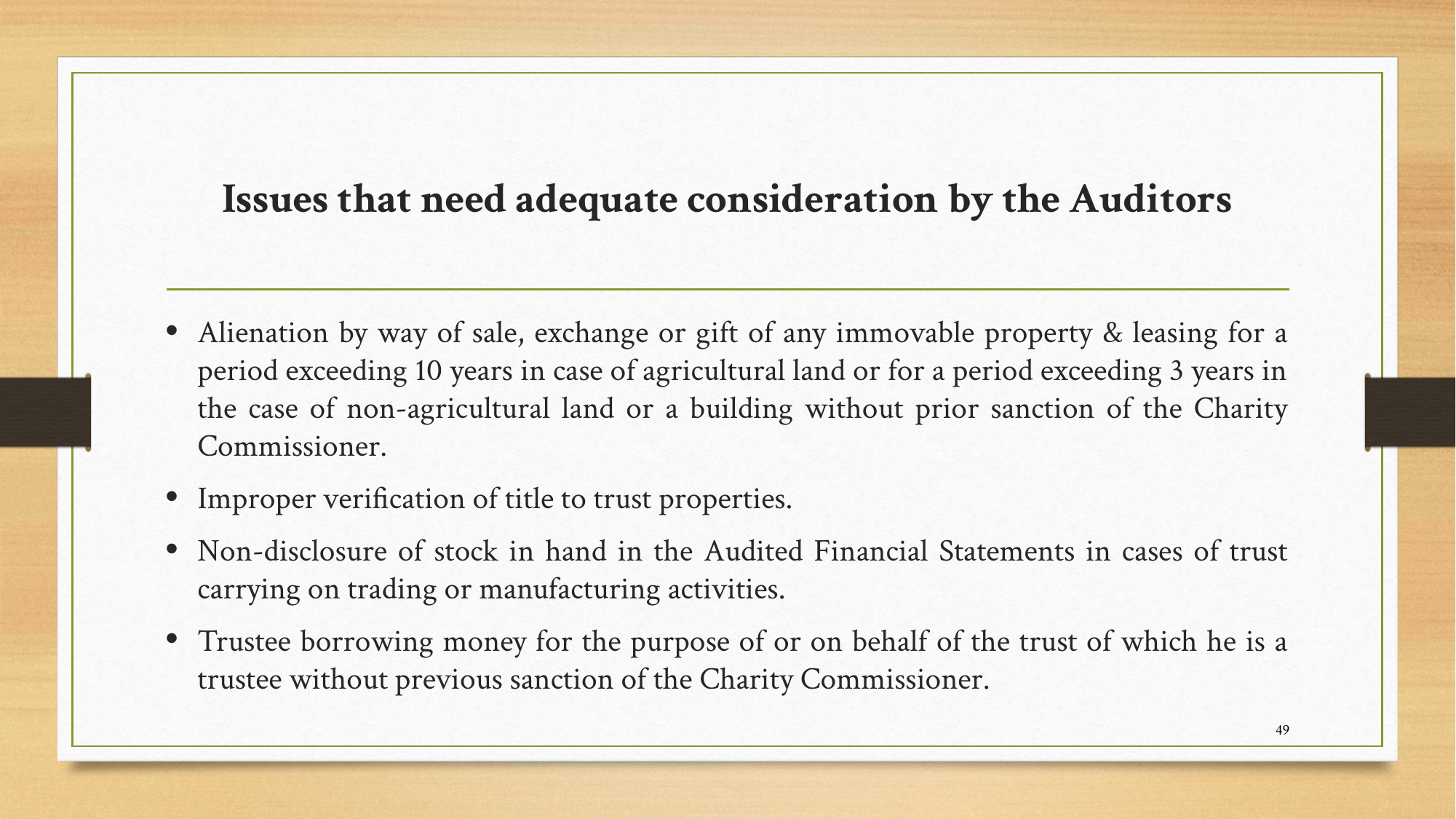

# Issues that need adequate consideration by the Auditors
Alienation by way of sale, exchange or gift of any immovable property & leasing for a period exceeding 10 years in case of agricultural land or for a period exceeding 3 years in the case of non-agricultural land or a building without prior sanction of the Charity Commissioner.
Improper verification of title to trust properties.
Non-disclosure of stock in hand in the Audited Financial Statements in cases of trust carrying on trading or manufacturing activities.
Trustee borrowing money for the purpose of or on behalf of the trust of which he is a trustee without previous sanction of the Charity Commissioner.
49